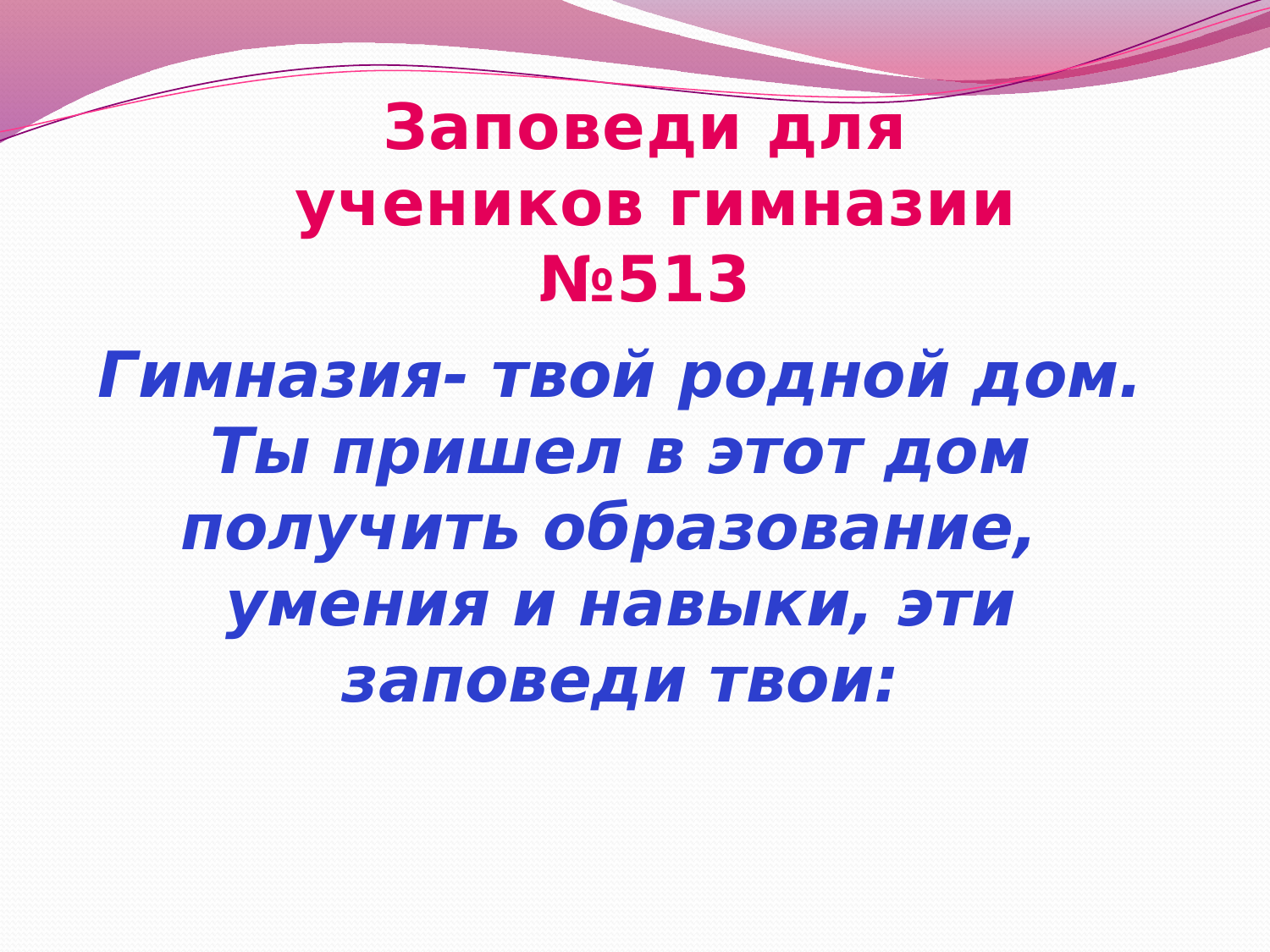

Заповеди для
учеников гимназии №513
Гимназия- твой родной дом.
 Ты пришел в этот дом
получить образование,
умения и навыки, эти заповеди твои: